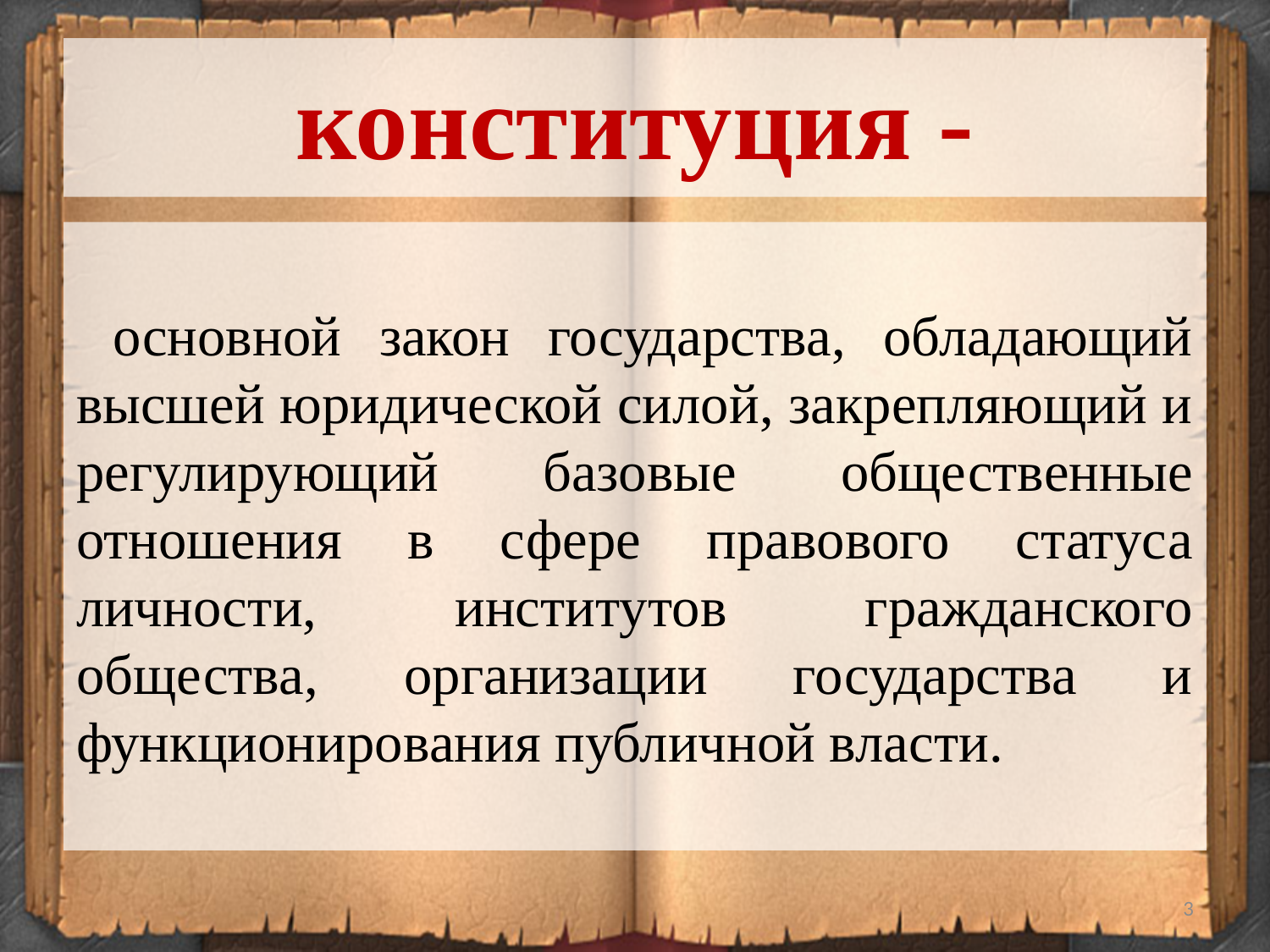

# конституция -
 основной закон государства, обладающий высшей юридической силой, закрепляющий и регулирующий базовые общественные отношения в сфере правового статуса личности, институтов гражданского общества, организации государства и функционирования публичной власти.
3